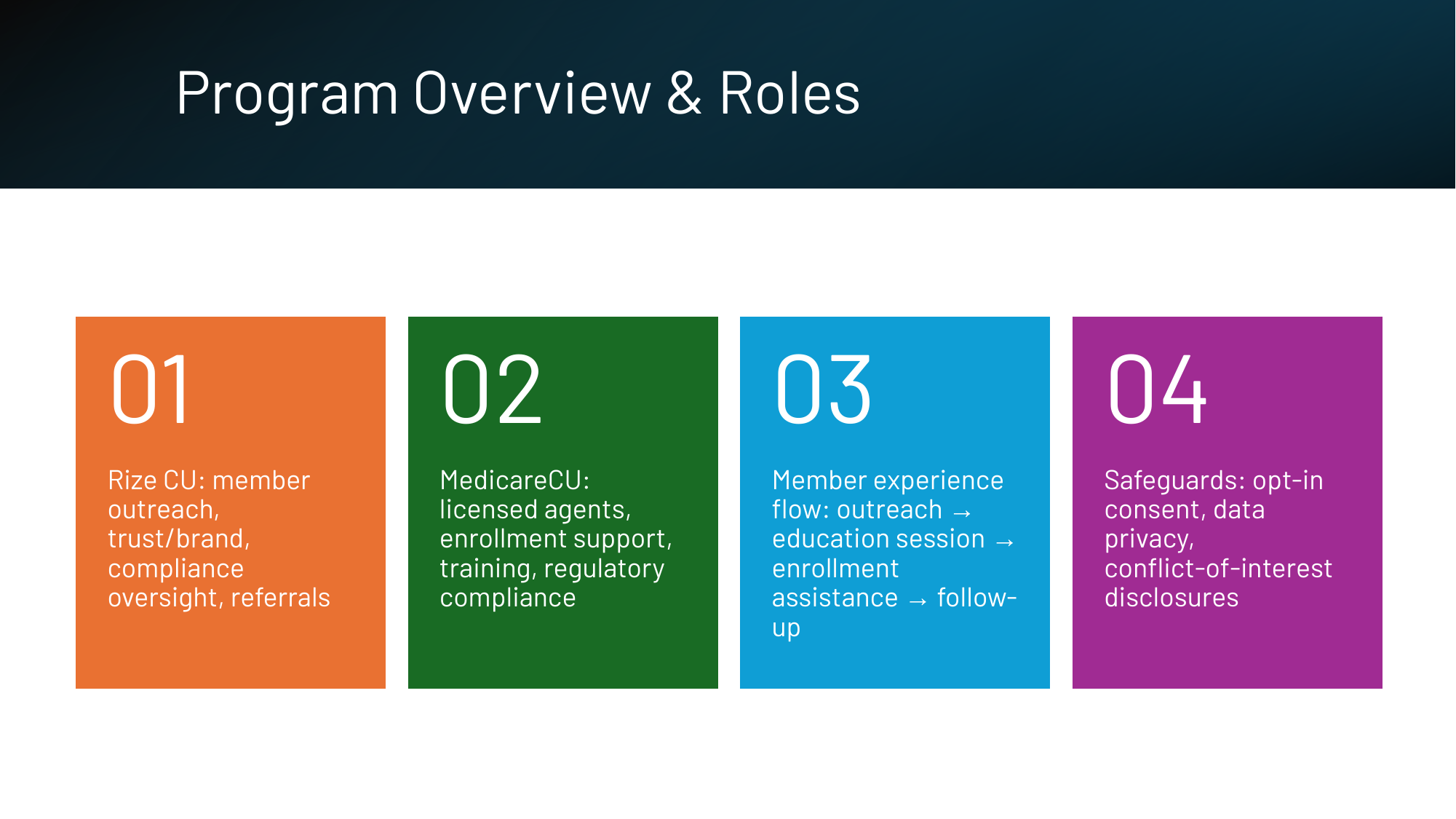

# Program Overview & Roles
Rize CU: member outreach, trust/brand, compliance oversight, referrals
01
MedicareCU: licensed agents, enrollment support, training, regulatory compliance
02
Member experience flow: outreach → education session → enrollment assistance → follow-up
03
Safeguards: opt-in consent, data privacy, conflict‑of‑interest disclosures
04